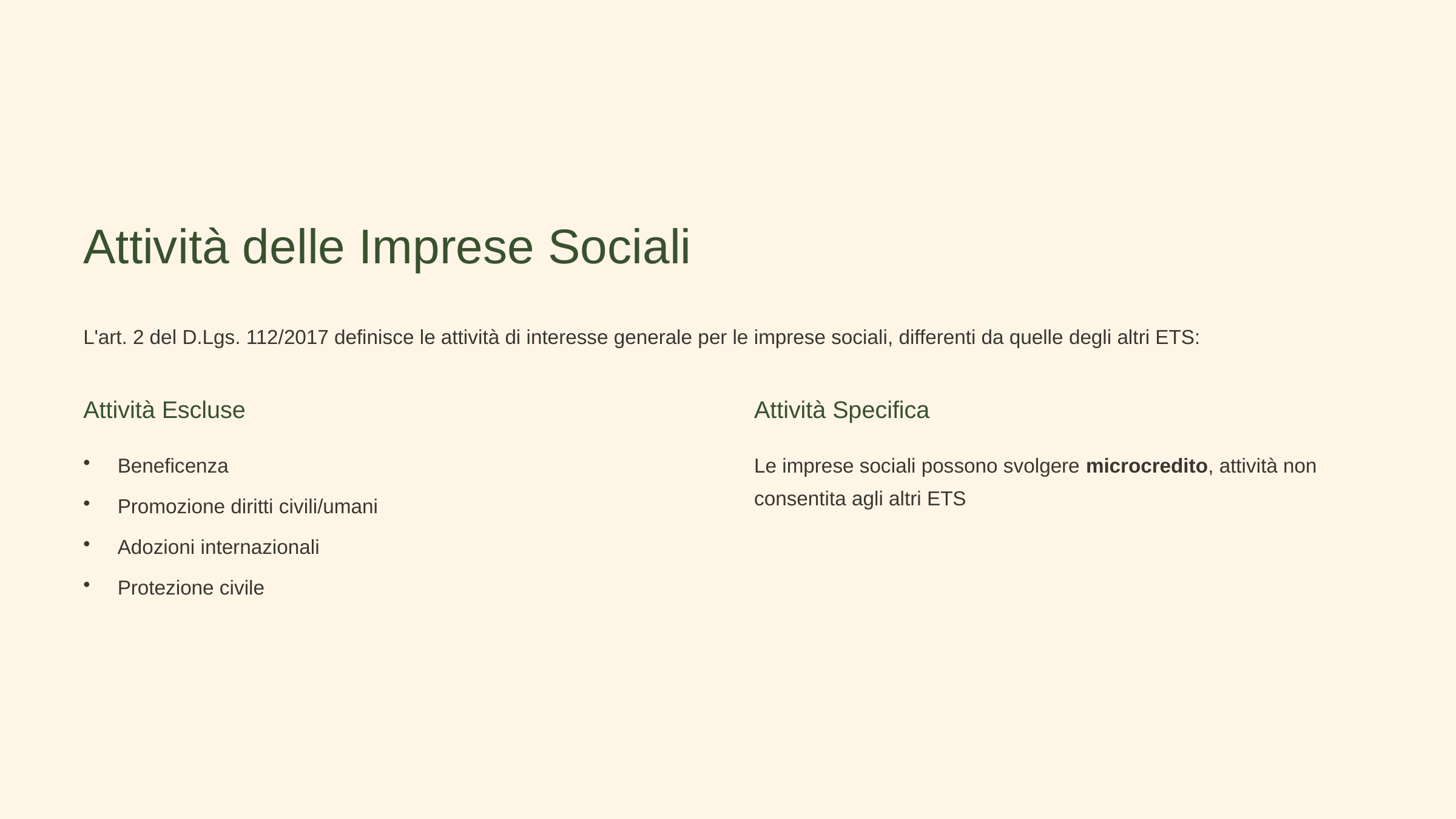

Attività delle Imprese Sociali
L'art. 2 del D.Lgs. 112/2017 definisce le attività di interesse generale per le imprese sociali, differenti da quelle degli altri ETS:
Attività Escluse
Attività Specifica
Beneficenza
Le imprese sociali possono svolgere microcredito, attività non consentita agli altri ETS
Promozione diritti civili/umani
Adozioni internazionali
Protezione civile